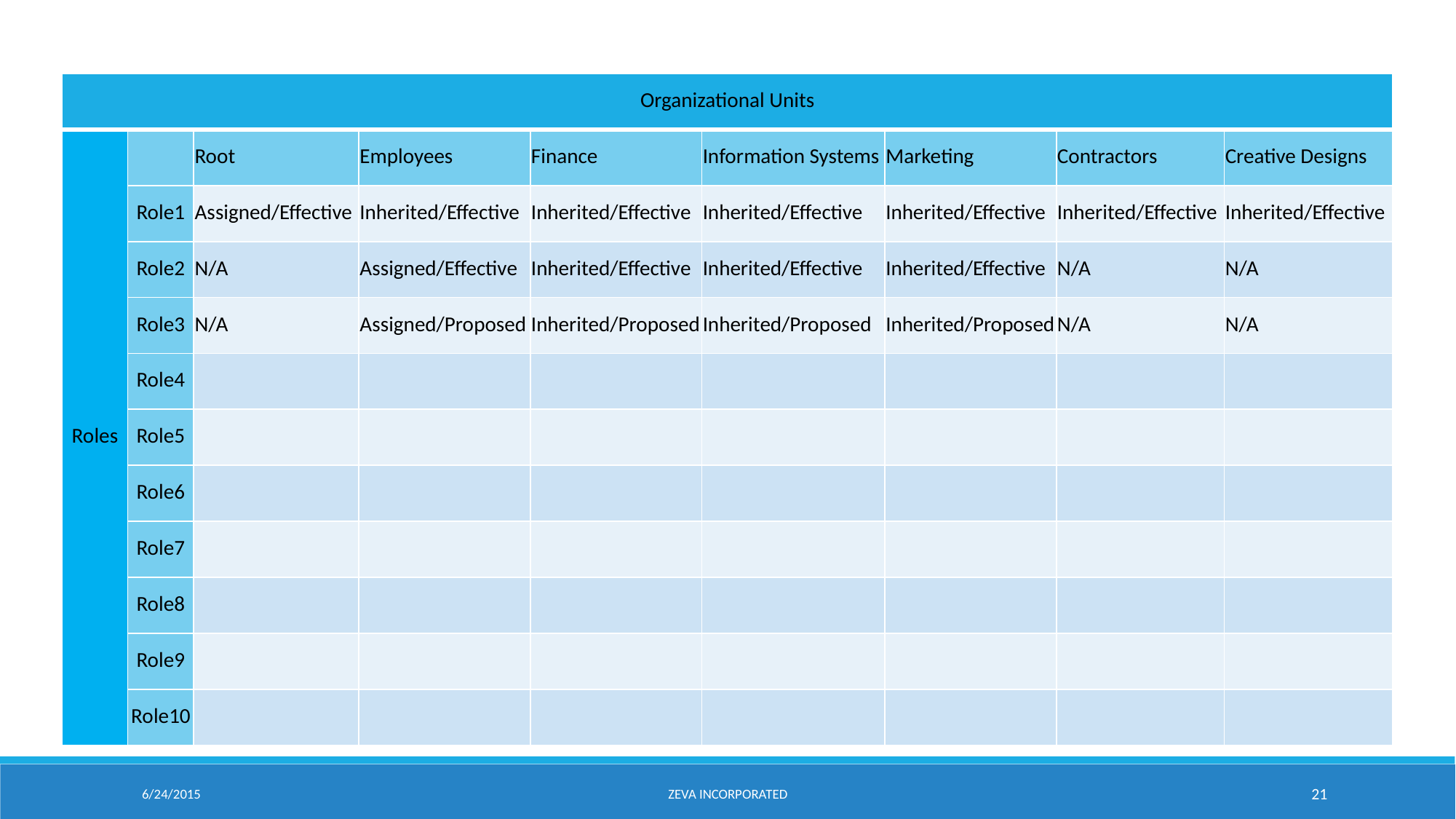

| Organizational Units |  |  |  |  |  |  |  |  |
| --- | --- | --- | --- | --- | --- | --- | --- | --- |
| Roles |  | Root | Employees | Finance | Information Systems | Marketing | Contractors | Creative Designs |
|  | Role1 | Assigned/Effective | Inherited/Effective | Inherited/Effective | Inherited/Effective | Inherited/Effective | Inherited/Effective | Inherited/Effective |
|  | Role2 | N/A | Assigned/Effective | Inherited/Effective | Inherited/Effective | Inherited/Effective | N/A | N/A |
|  | Role3 | N/A | Assigned/Proposed | Inherited/Proposed | Inherited/Proposed | Inherited/Proposed | N/A | N/A |
|  | Role4 |  |  |  |  |  |  |  |
|  | Role5 |  |  |  |  |  |  |  |
|  | Role6 |  |  |  |  |  |  |  |
|  | Role7 |  |  |  |  |  |  |  |
|  | Role8 |  |  |  |  |  |  |  |
|  | Role9 |  |  |  |  |  |  |  |
|  | Role10 |  |  |  |  |  |  |  |
6/24/2015
Zeva Incorporated
21